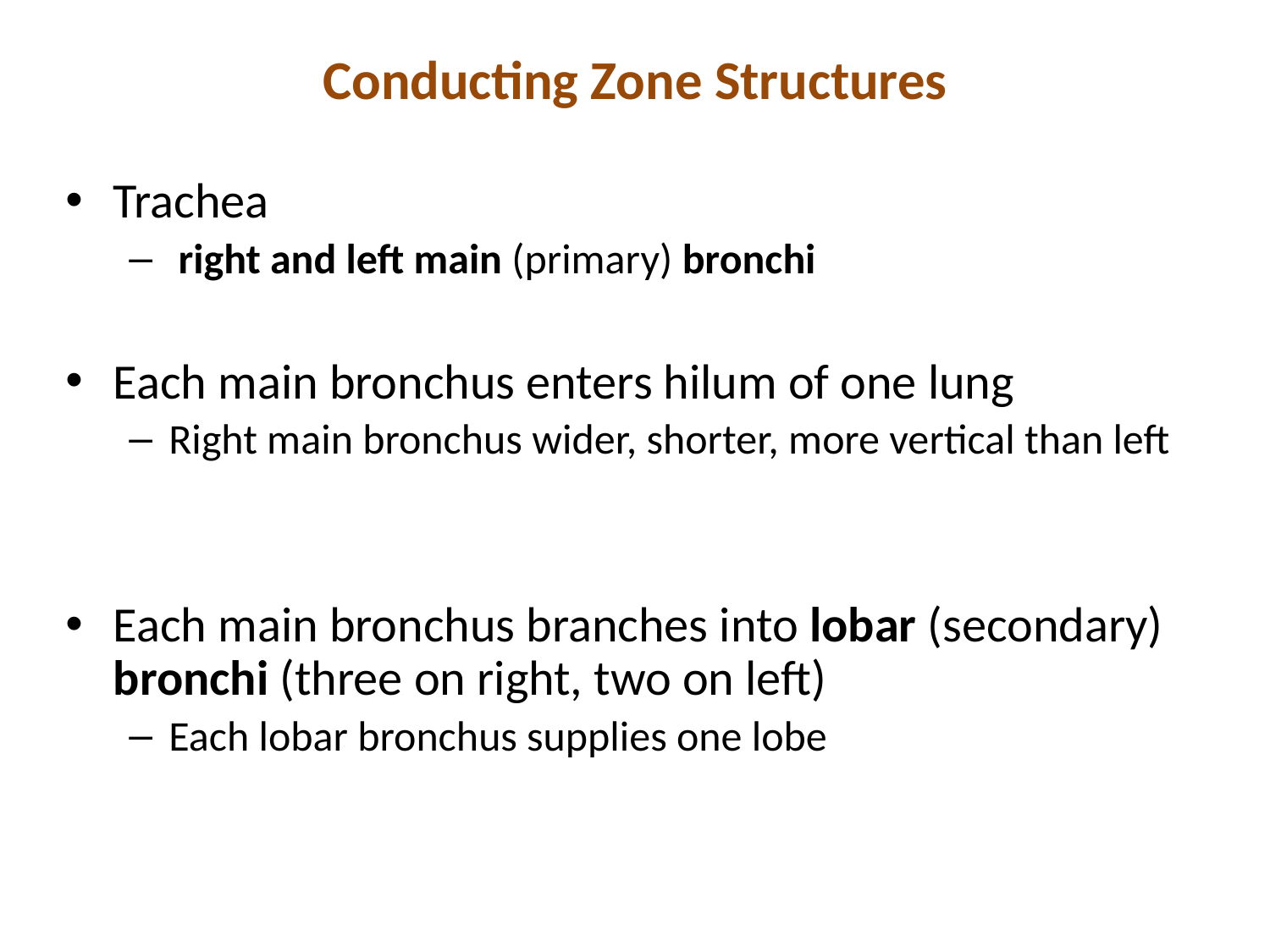

# Conducting Zone Structures
Trachea
 right and left main (primary) bronchi

Each main bronchus enters hilum of one lung
Right main bronchus wider, shorter, more vertical than left

Each main bronchus branches into lobar (secondary) bronchi (three on right, two on left)
Each lobar bronchus supplies one lobe